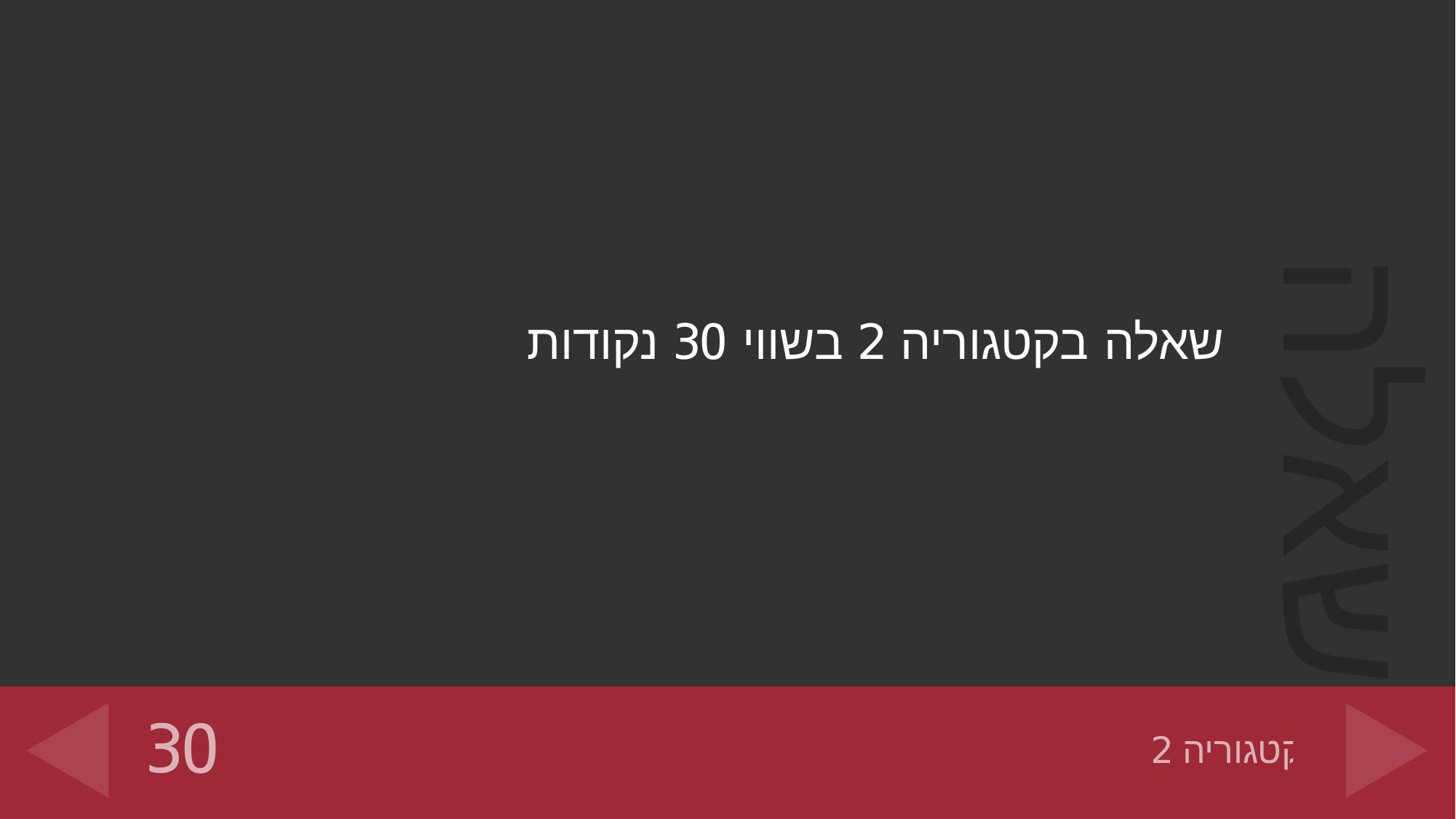

שאלה בקטגוריה 2 בשווי 30 נקודות
30
# קטגוריה 2